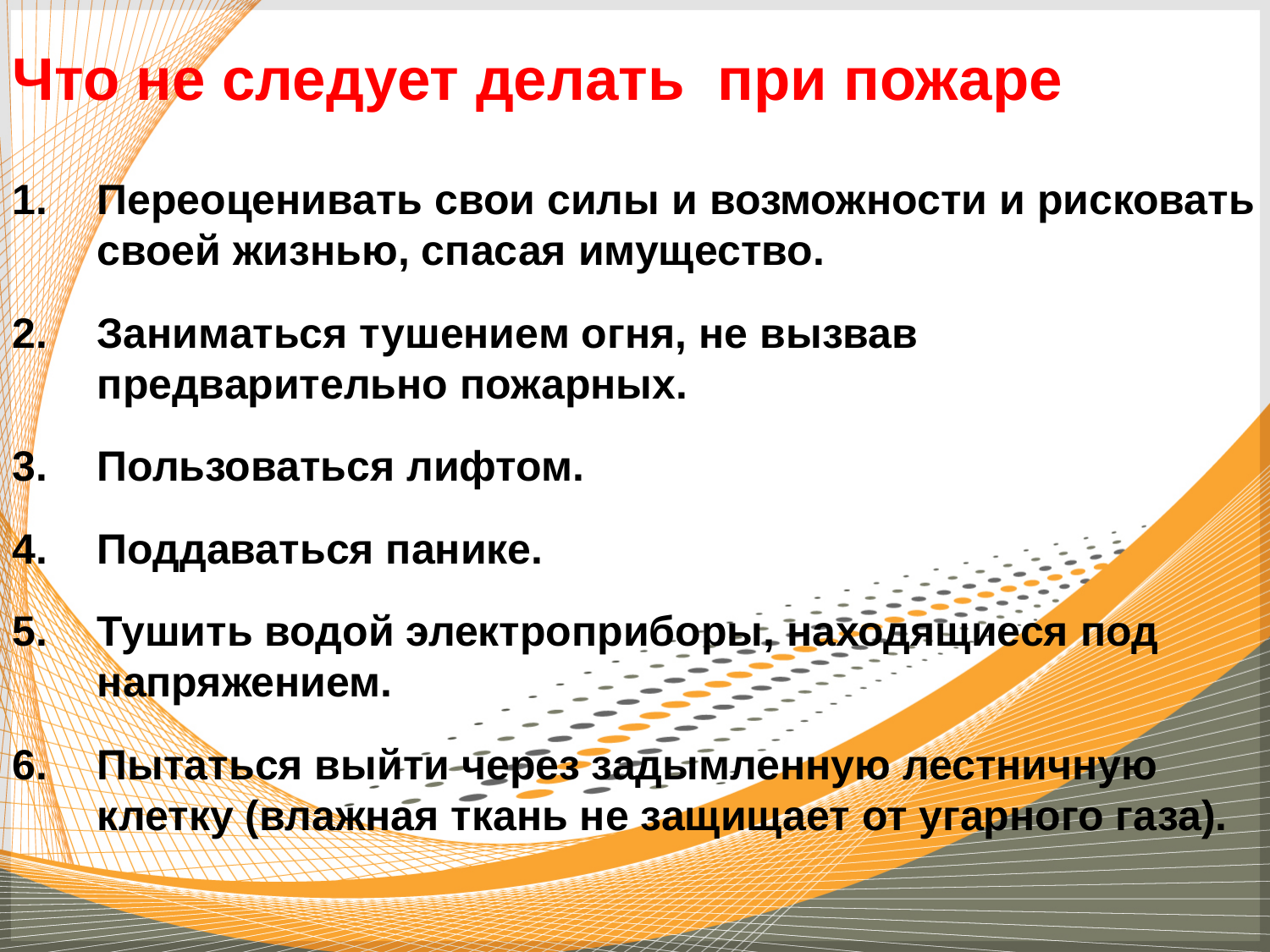

Что не следует делать  при пожаре
Переоценивать свои силы и возможности и рисковать своей жизнью, спасая имущество.
Заниматься тушением огня, не вызвав предварительно пожарных.
Пользоваться лифтом.
Поддаваться панике.
Тушить водой электроприборы, находящиеся под напряжением.
Пытаться выйти через задымленную лестничную клетку (влажная ткань не защищает от угарного газа).